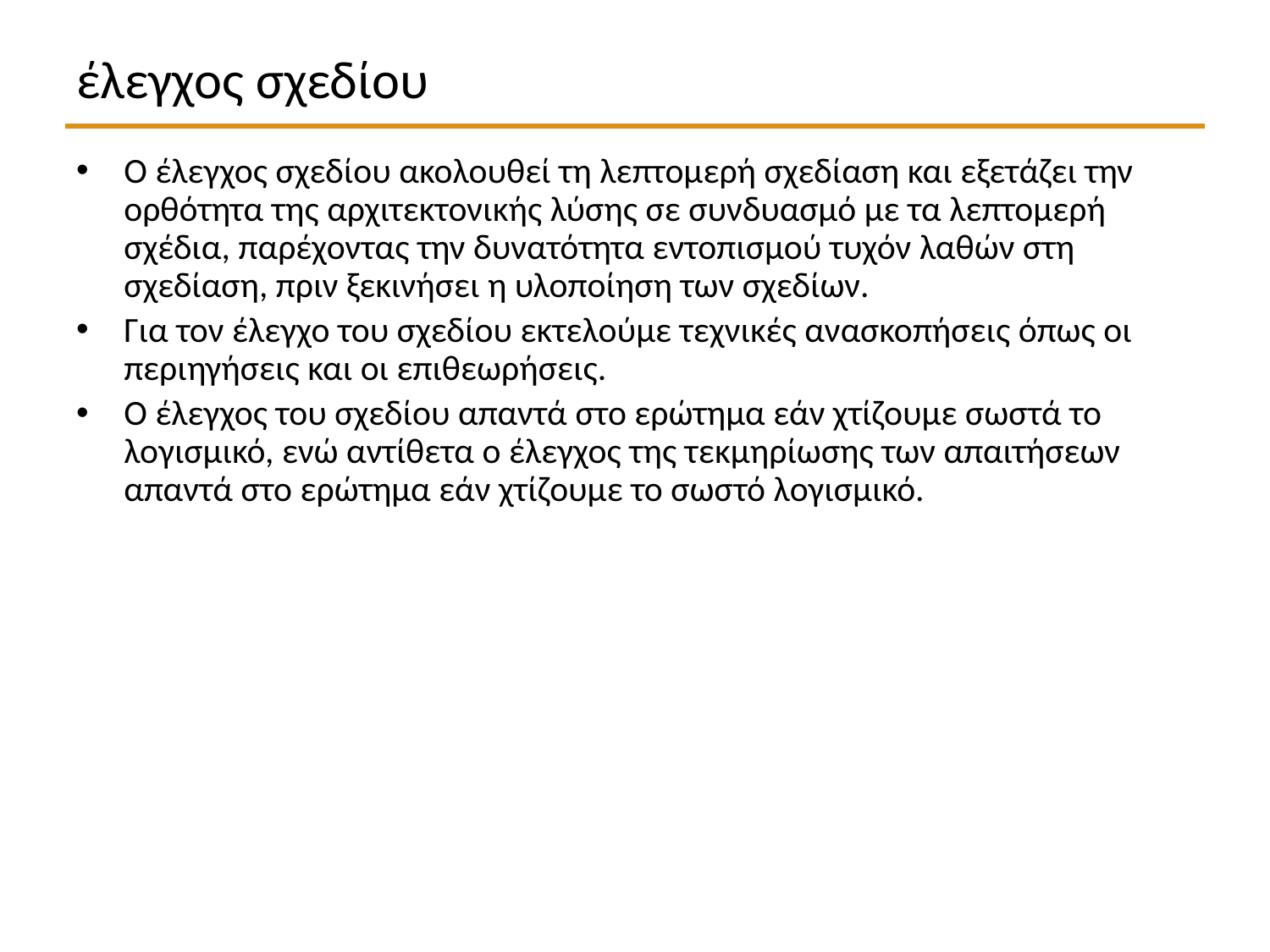

# έλεγχος σχεδίου
Ο έλεγχος σχεδίου ακολουθεί τη λεπτομερή σχεδίαση και εξετάζει την ορθότητα της αρχιτεκτονικής λύσης σε συνδυασμό με τα λεπτομερή σχέδια, παρέχοντας την δυνατότητα εντοπισμού τυχόν λαθών στη σχεδίαση, πριν ξεκινήσει η υλοποίηση των σχεδίων.
Για τον έλεγχο του σχεδίου εκτελούμε τεχνικές ανασκοπήσεις όπως οι περιηγήσεις και οι επιθεωρήσεις.
Ο έλεγχος του σχεδίου απαντά στο ερώτημα εάν χτίζουμε σωστά το λογισμικό, ενώ αντίθετα ο έλεγχος της τεκμηρίωσης των απαιτήσεων απαντά στο ερώτημα εάν χτίζουμε το σωστό λογισμικό.